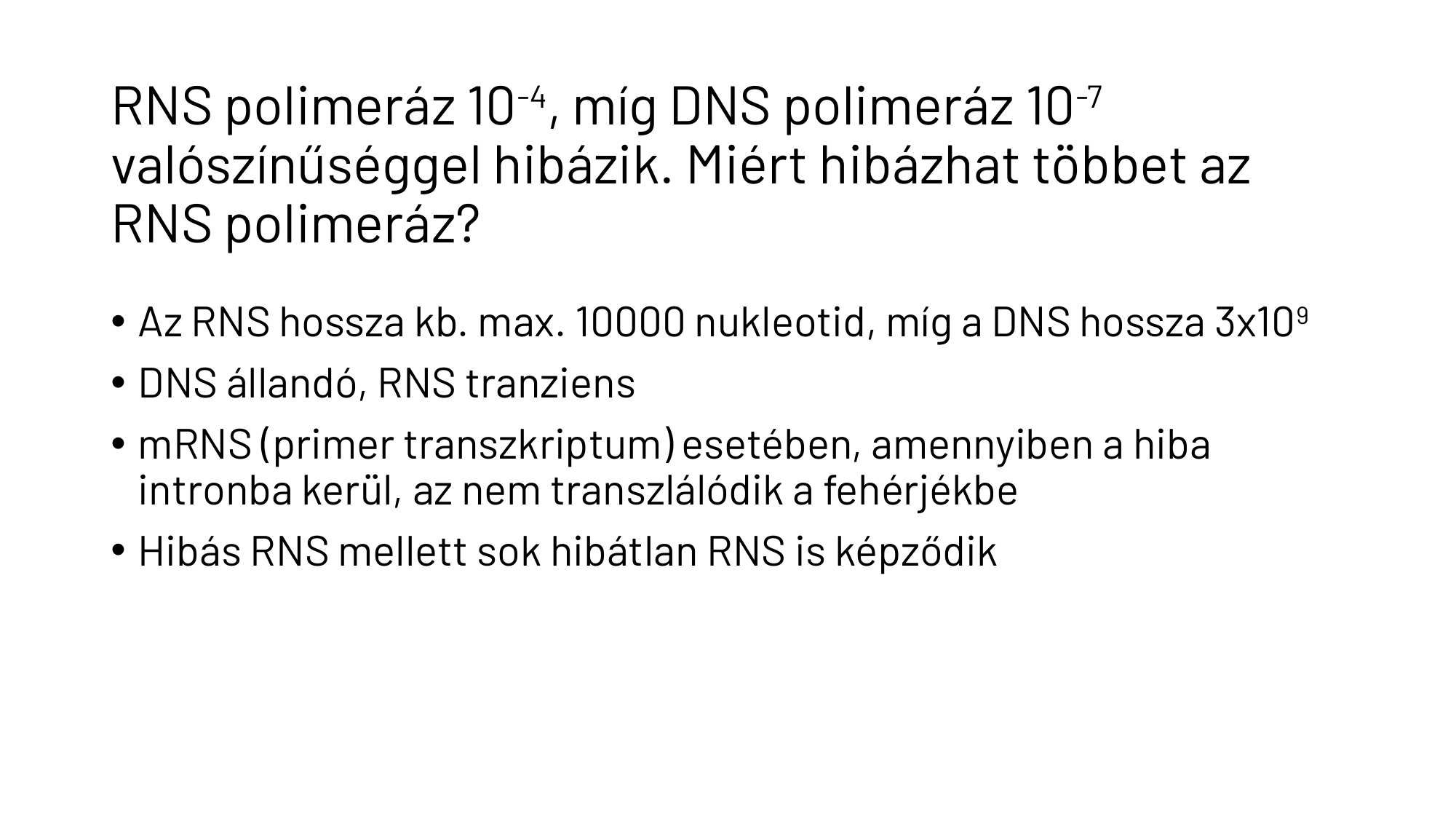

# RNS polimeráz 10-4, míg DNS polimeráz 10-7 valószínűséggel hibázik. Miért hibázhat többet az RNS polimeráz?
Az RNS hossza kb. max. 10000 nukleotid, míg a DNS hossza 3x109
DNS állandó, RNS tranziens
mRNS (primer transzkriptum) esetében, amennyiben a hiba intronba kerül, az nem transzlálódik a fehérjékbe
Hibás RNS mellett sok hibátlan RNS is képződik